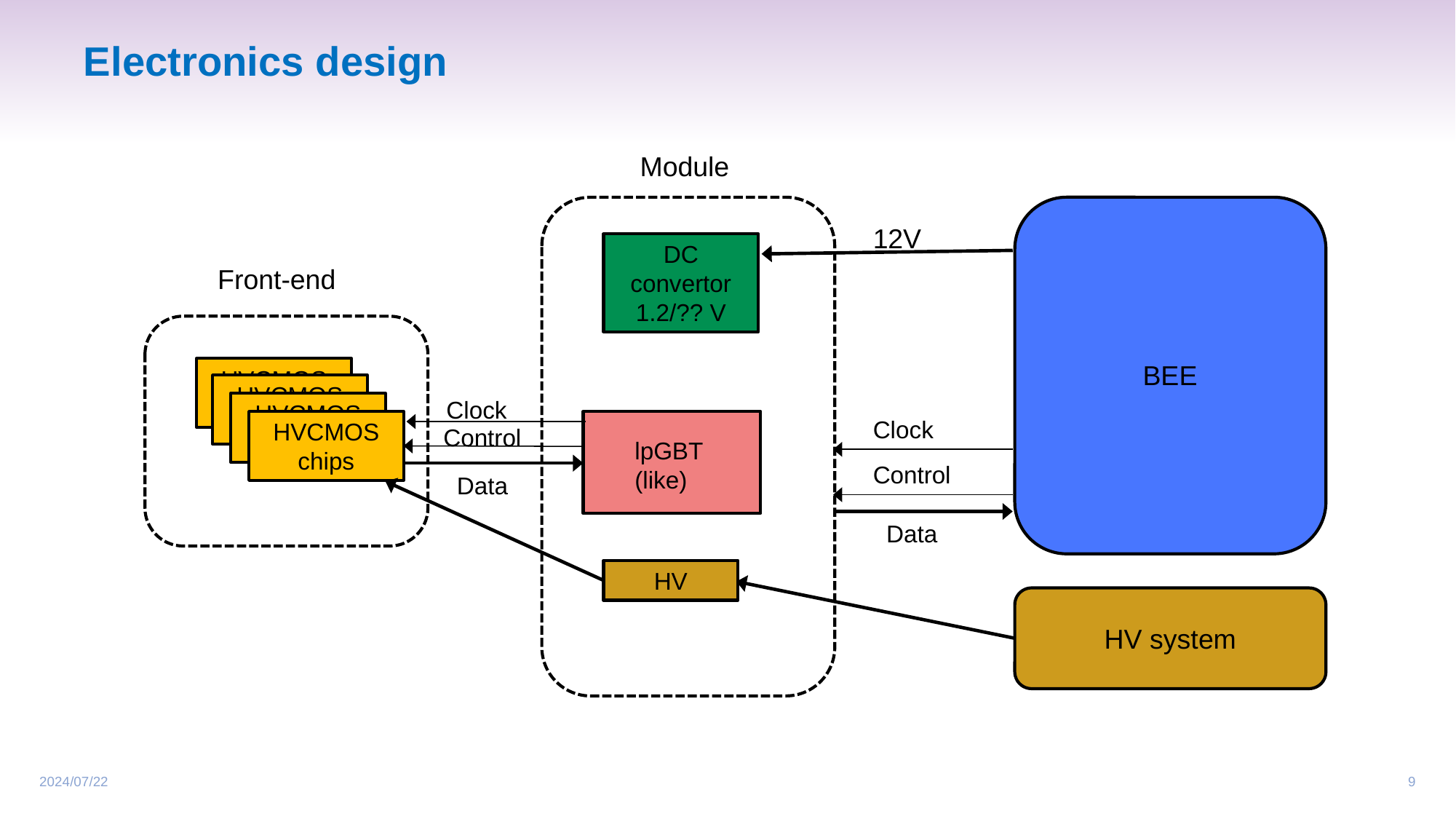

# Electronics design
Module

12V
DC convertor
1.2/?? V
Front-end

BEE
HVCMOS
chips
HVCMOS
chips
Clock
HVCMOS
chips
Clock
HVCMOS
chips

Control
lpGBT (like)
Control
Data
Data
HV
HV system
2024/07/22
9